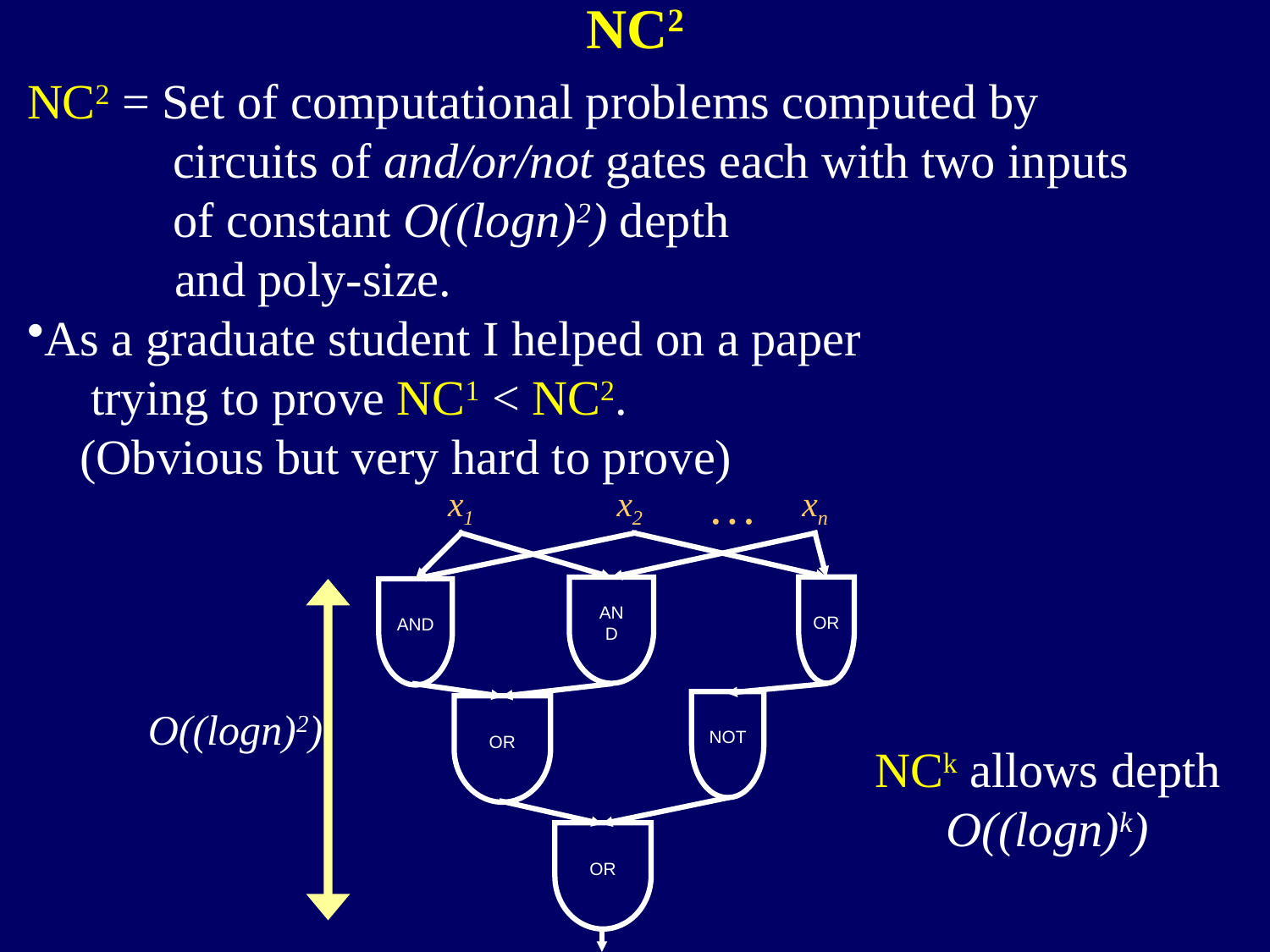

NC2
NC2 = Set of computational problems computed by
        circuits of and/or/not gates each with two inputs
        of constant O((logn)2) depth
            and poly-size.
As a graduate student I helped on a paper
trying to prove NC1 < NC2.
   (Obvious but very hard to prove)
…
x1
x2
xn
AND
AND
OR
OR
NOT
OR

O((logn)2)
NCk allows depth
O((logn)k)